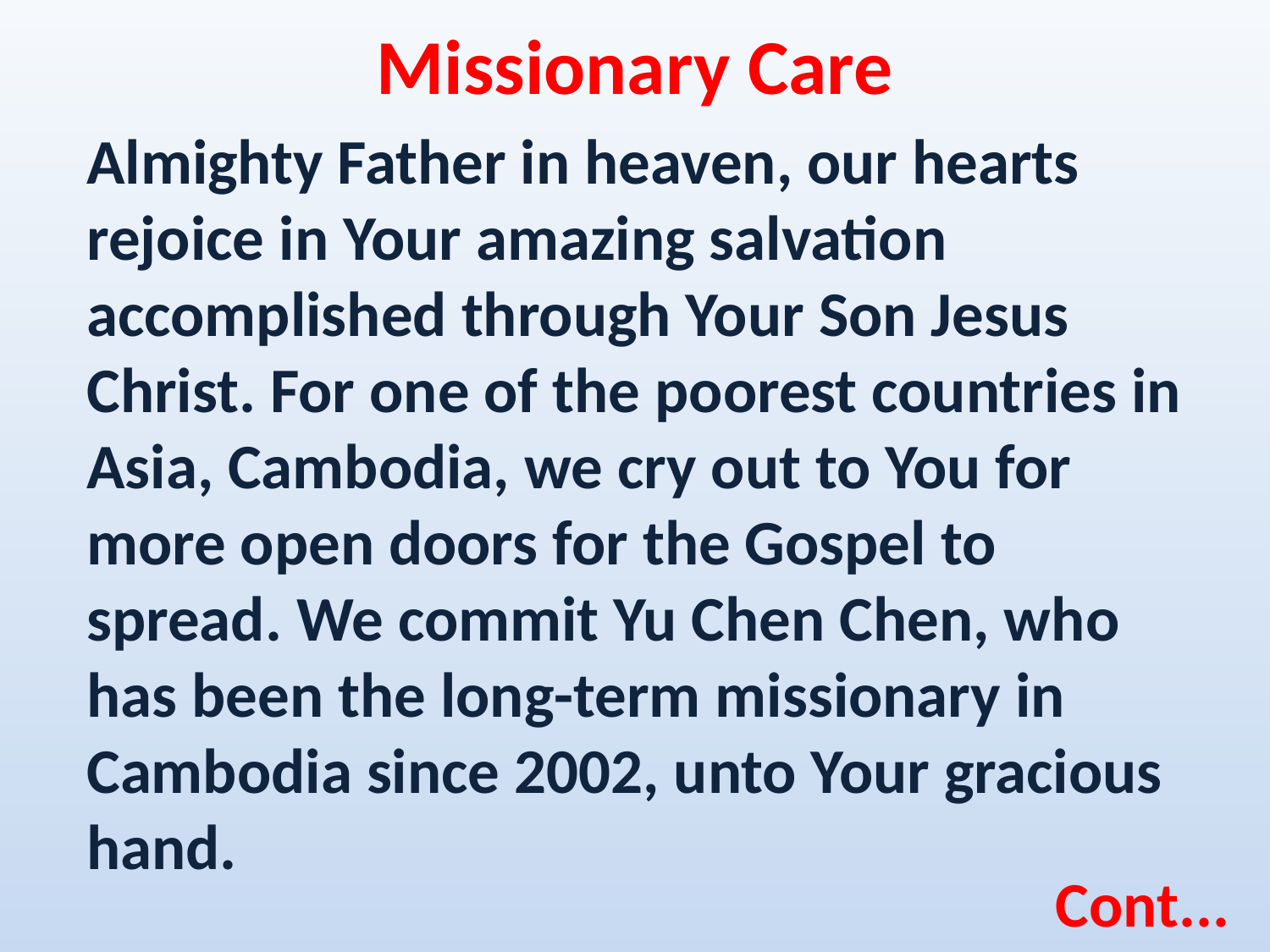

Missionary Care
Almighty Father in heaven, our hearts rejoice in Your amazing salvation accomplished through Your Son Jesus Christ. For one of the poorest countries in Asia, Cambodia, we cry out to You for more open doors for the Gospel to spread. We commit Yu Chen Chen, who has been the long-term missionary in Cambodia since 2002, unto Your gracious hand.
Cont...